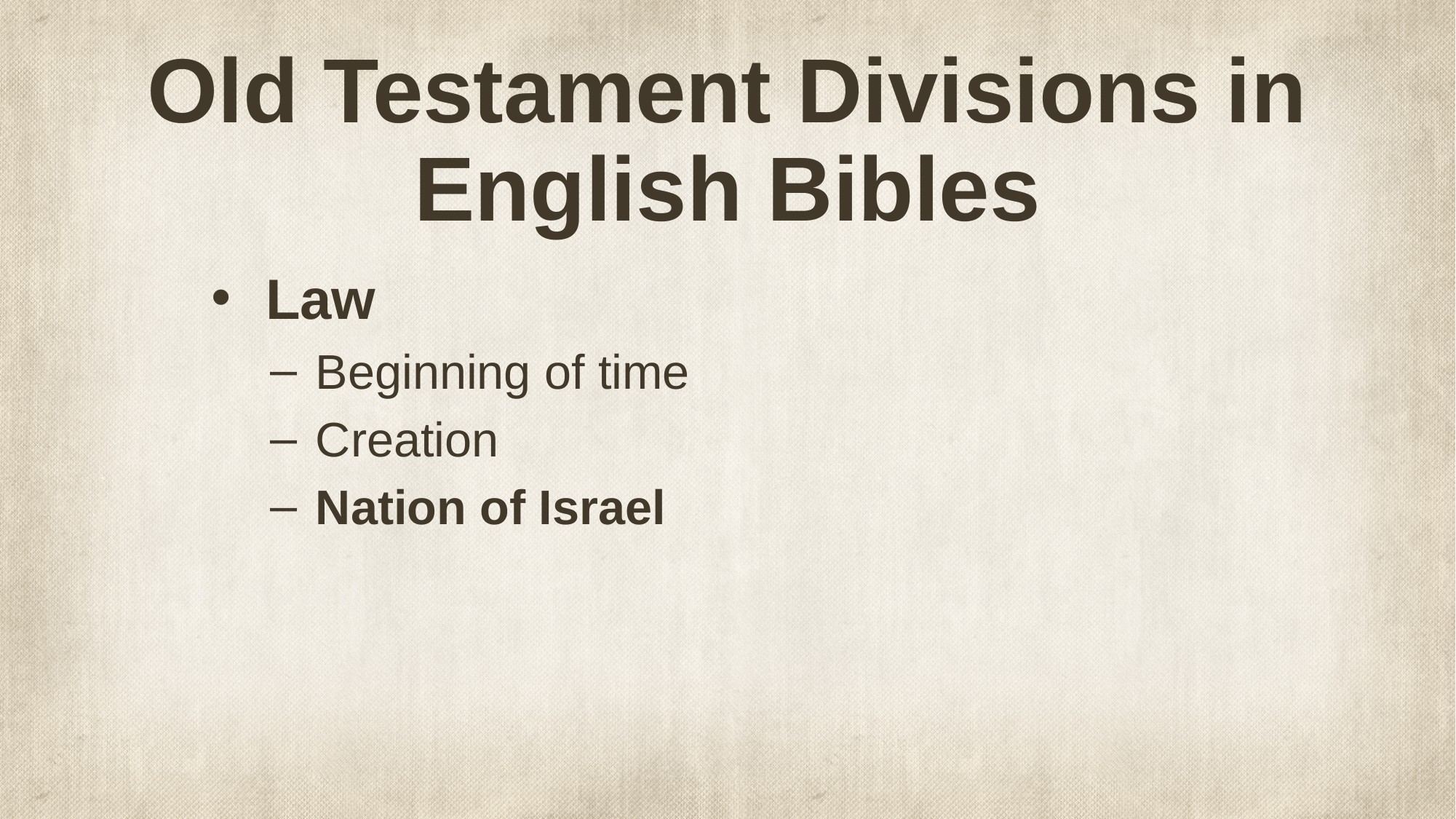

# Old Testament Divisions in English Bibles
Law
Beginning of time
Creation
Nation of Israel